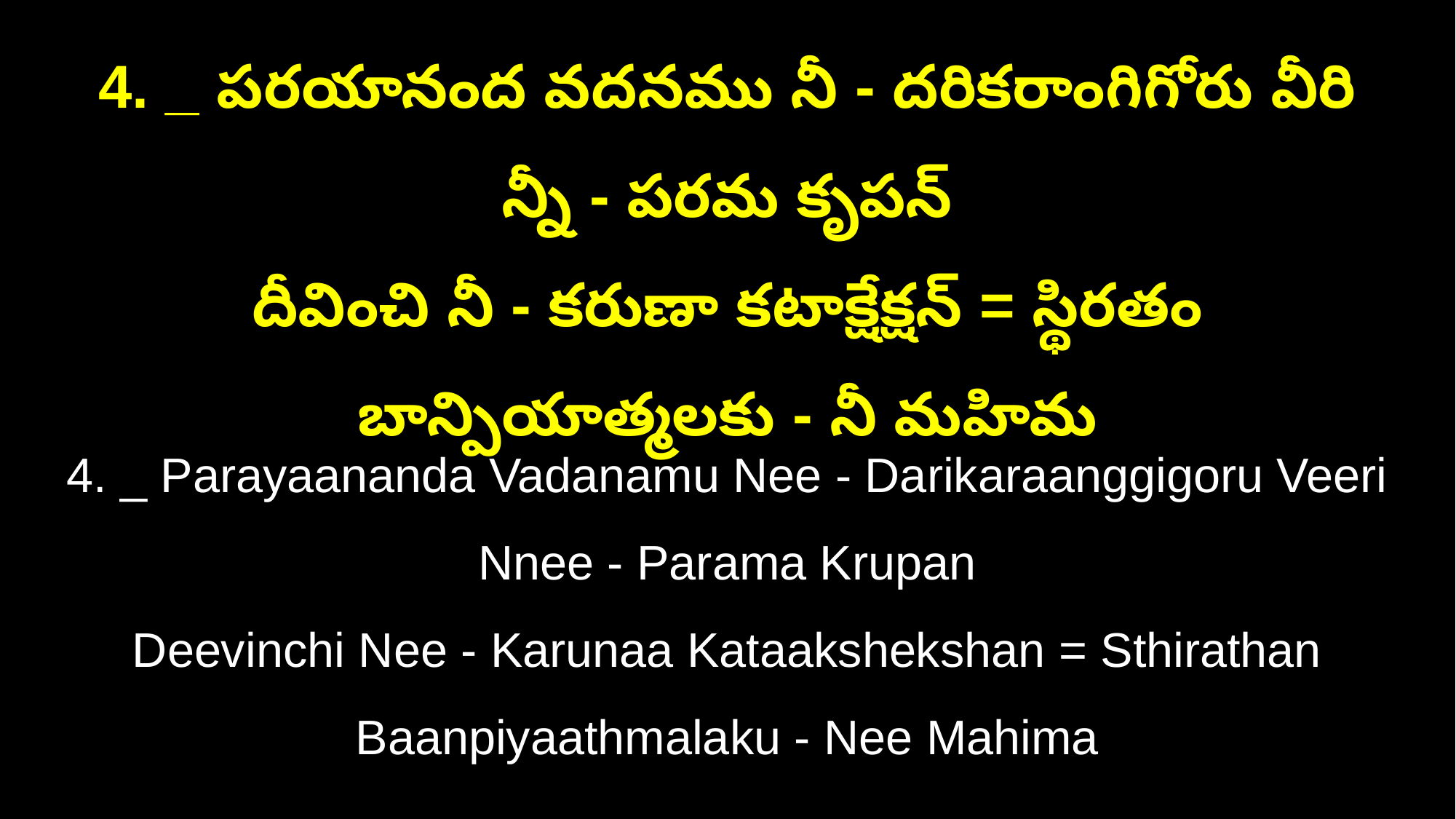

4. _ పరయానంద వదనము నీ - దరికరాంగిగోరు వీరి న్నీ - పరమ కృపన్‌
దీవించి నీ - కరుణా కటాక్షేక్షన్‌ = స్థిరతం బాన్పియాత్మలకు - నీ మహిమ
4. _ Parayaananda Vadanamu Nee - Darikaraanggigoru Veeri Nnee - Parama Krupan
Deevinchi Nee - Karunaa Kataakshekshan = Sthirathan Baanpiyaathmalaku - Nee Mahima